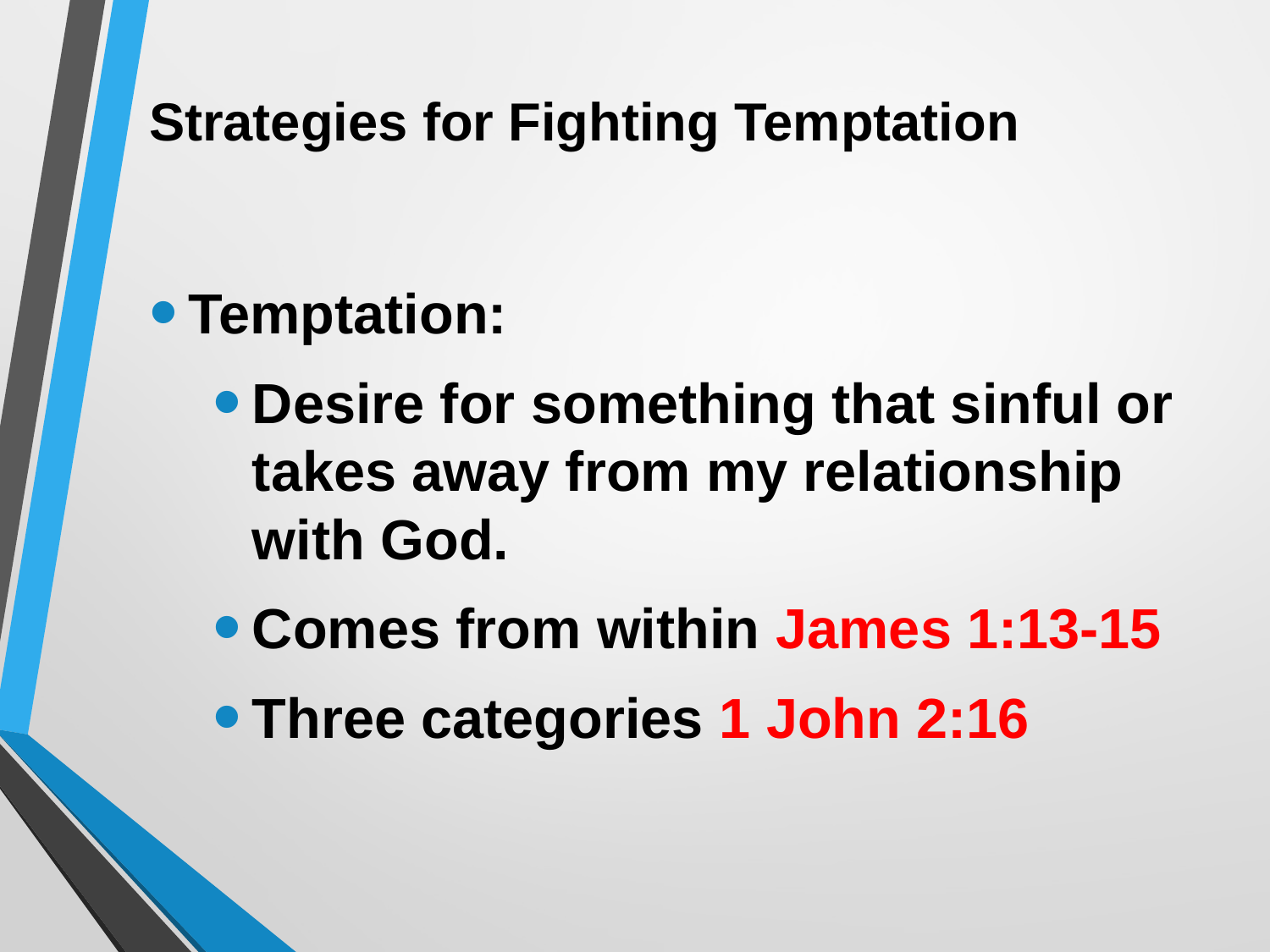

# Strategies for Fighting Temptation
Temptation:
Desire for something that sinful or takes away from my relationship with God.
Comes from within James 1:13-15
Three categories 1 John 2:16